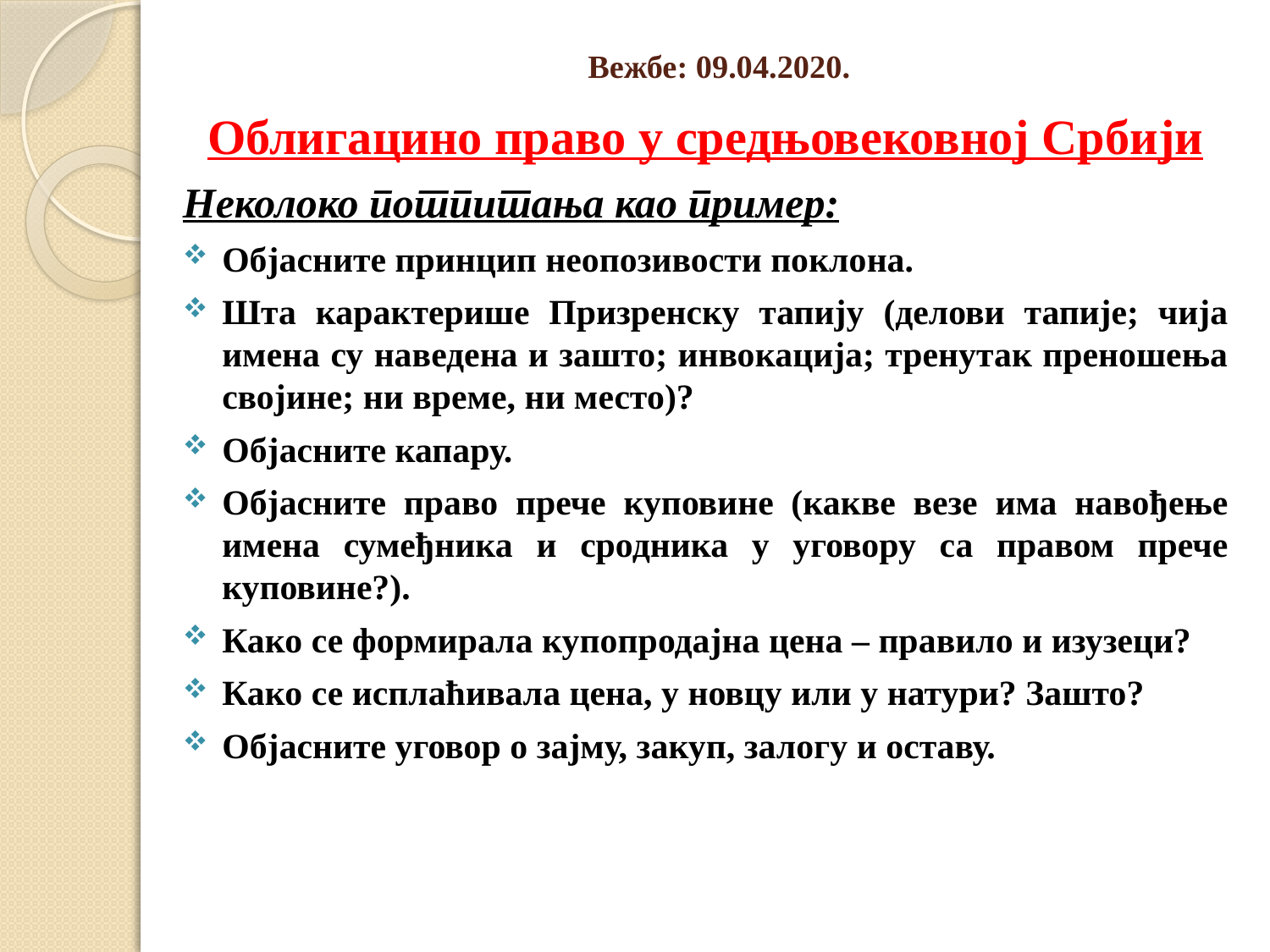

# Вежбе: 09.04.2020.
Облигацино право у средњовековној Србији
Неколоко потпитања као пример:
Објасните принцип неопозивости поклона.
Шта карактерише Призренску тапију (делови тапије; чија имена су наведена и зашто; инвокација; тренутак преношења својине; ни време, ни место)?
Објасните капару.
Објасните право прече куповине (какве везе има навођење имена сумеђника и сродника у уговору са правом прече куповине?).
Како се формирала купопродајна цена – правило и изузеци?
Како се исплаћивала цена, у новцу или у натури? Зашто?
Објасните уговор о зајму, закуп, залогу и оставу.